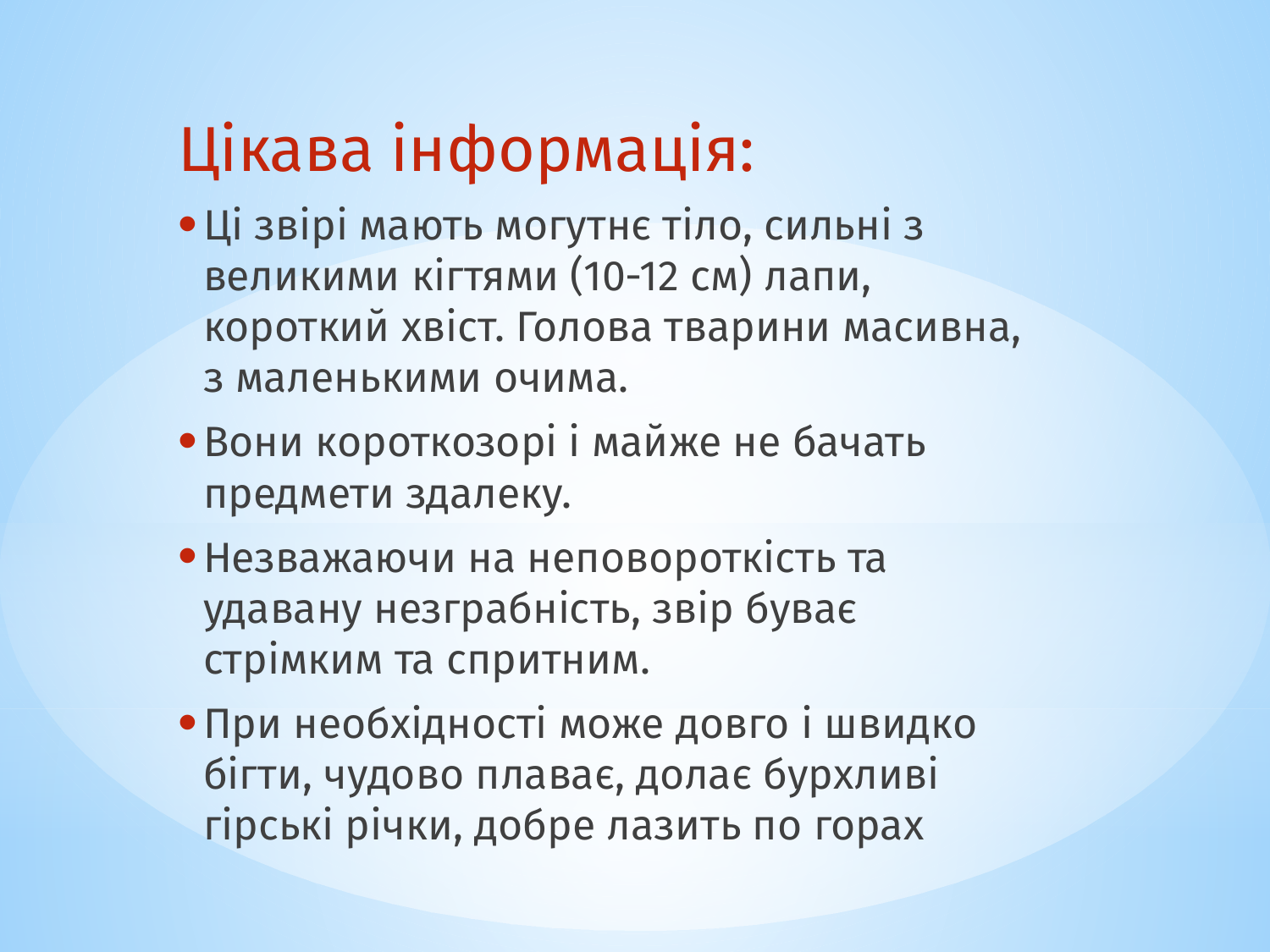

Цікава інформація:
Ці звірі мають могутнє тіло, сильні з великими кігтями (10-12 см) лапи, короткий хвіст. Голова тварини масивна, з маленькими очима.
Вони короткозорі і майже не бачать предмети здалеку.
Незважаючи на неповороткість та удавану незграбність, звір буває стрімким та спритним.
При необхідності може довго і швидко бігти, чудово плаває, долає бурхливі гірські річки, добре лазить по горах

#